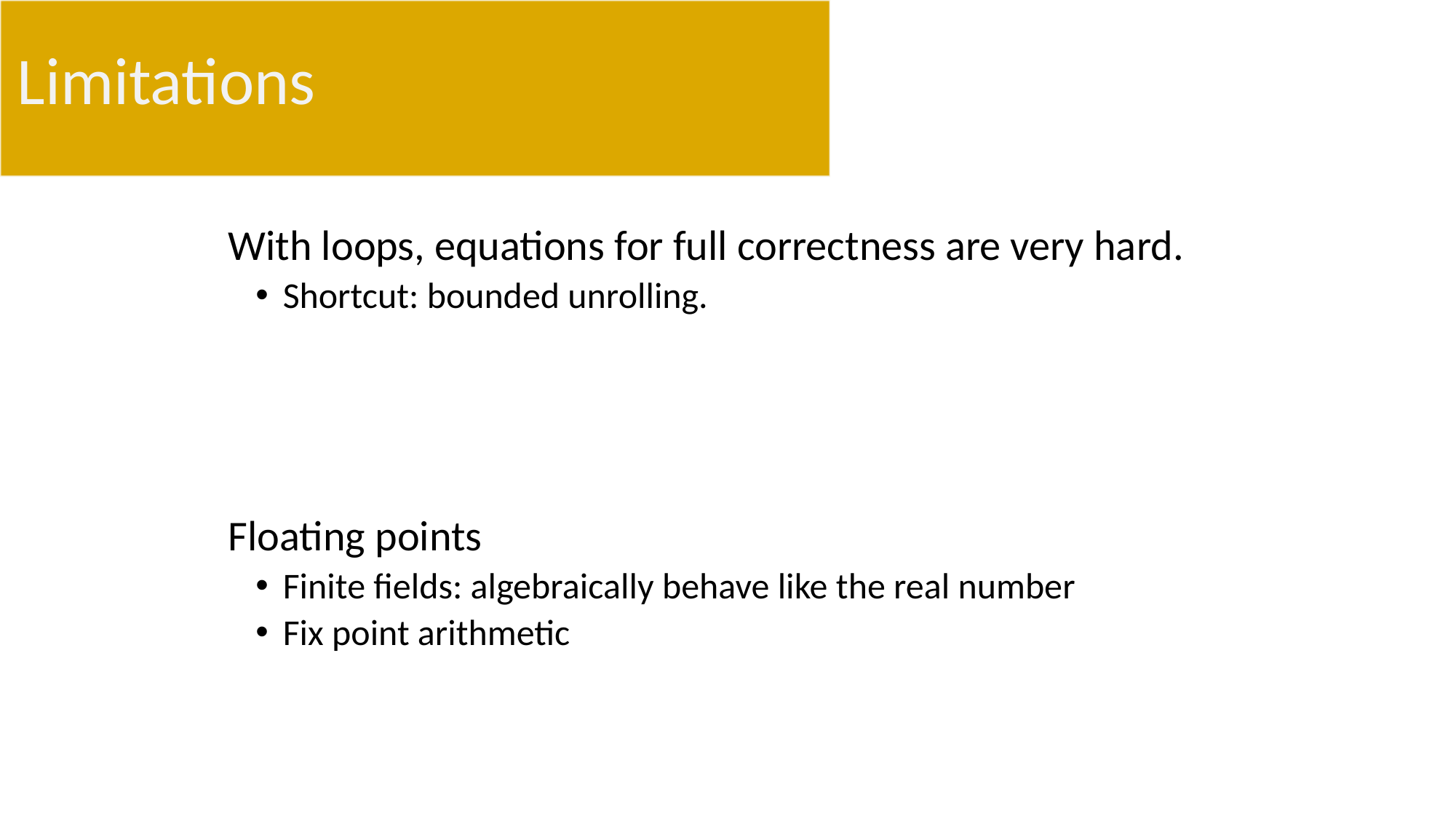

# Limitations
With loops, equations for full correctness are very hard.
Shortcut: bounded unrolling.

Floating points
Finite fields: algebraically behave like the real number
Fix point arithmetic